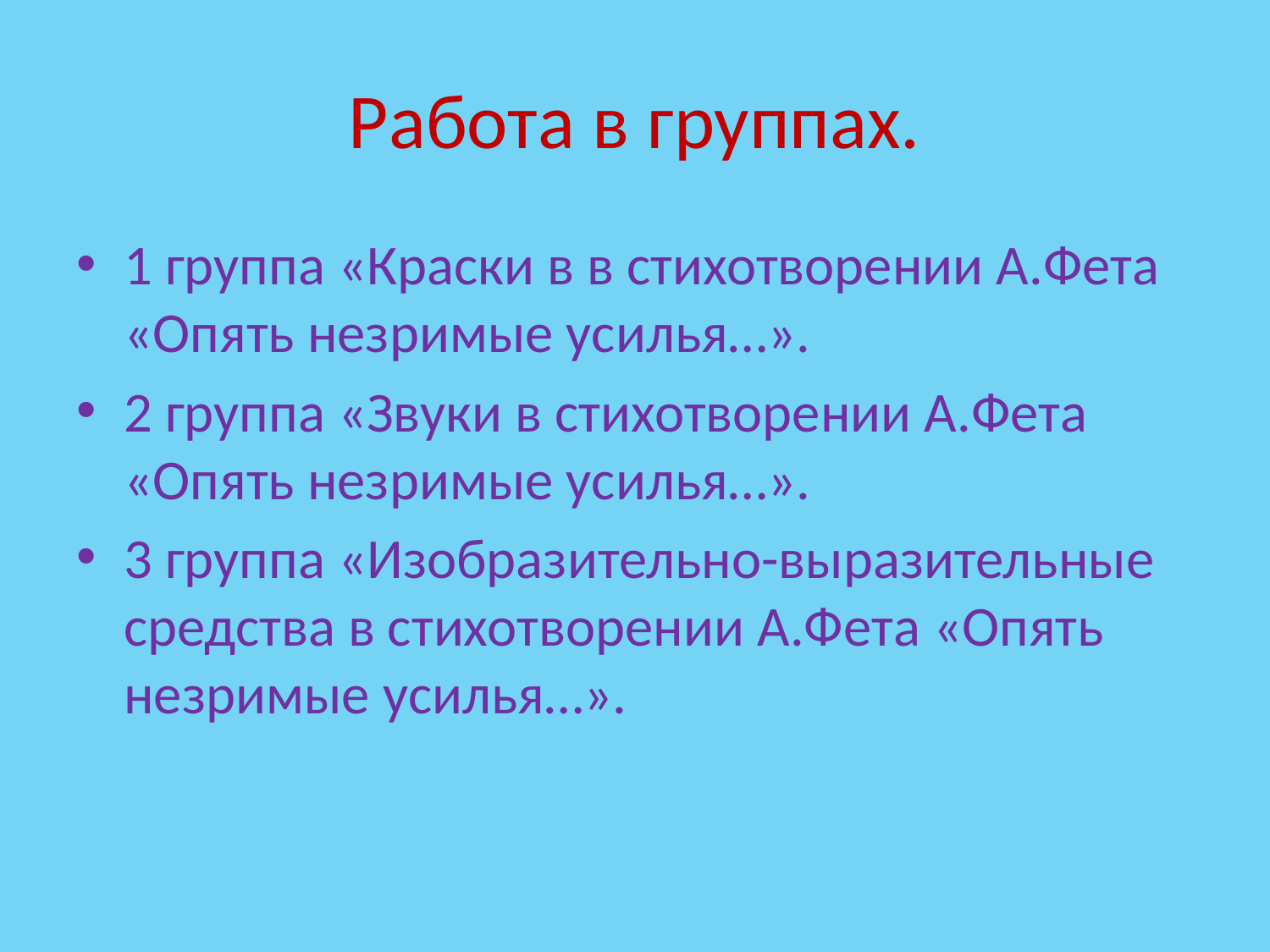

# Работа в группах.
1 группа «Краски в в стихотворении А.Фета «Опять незримые усилья…».
2 группа «Звуки в стихотворении А.Фета «Опять незримые усилья…».
3 группа «Изобразительно-выразительные средства в стихотворении А.Фета «Опять незримые усилья…».